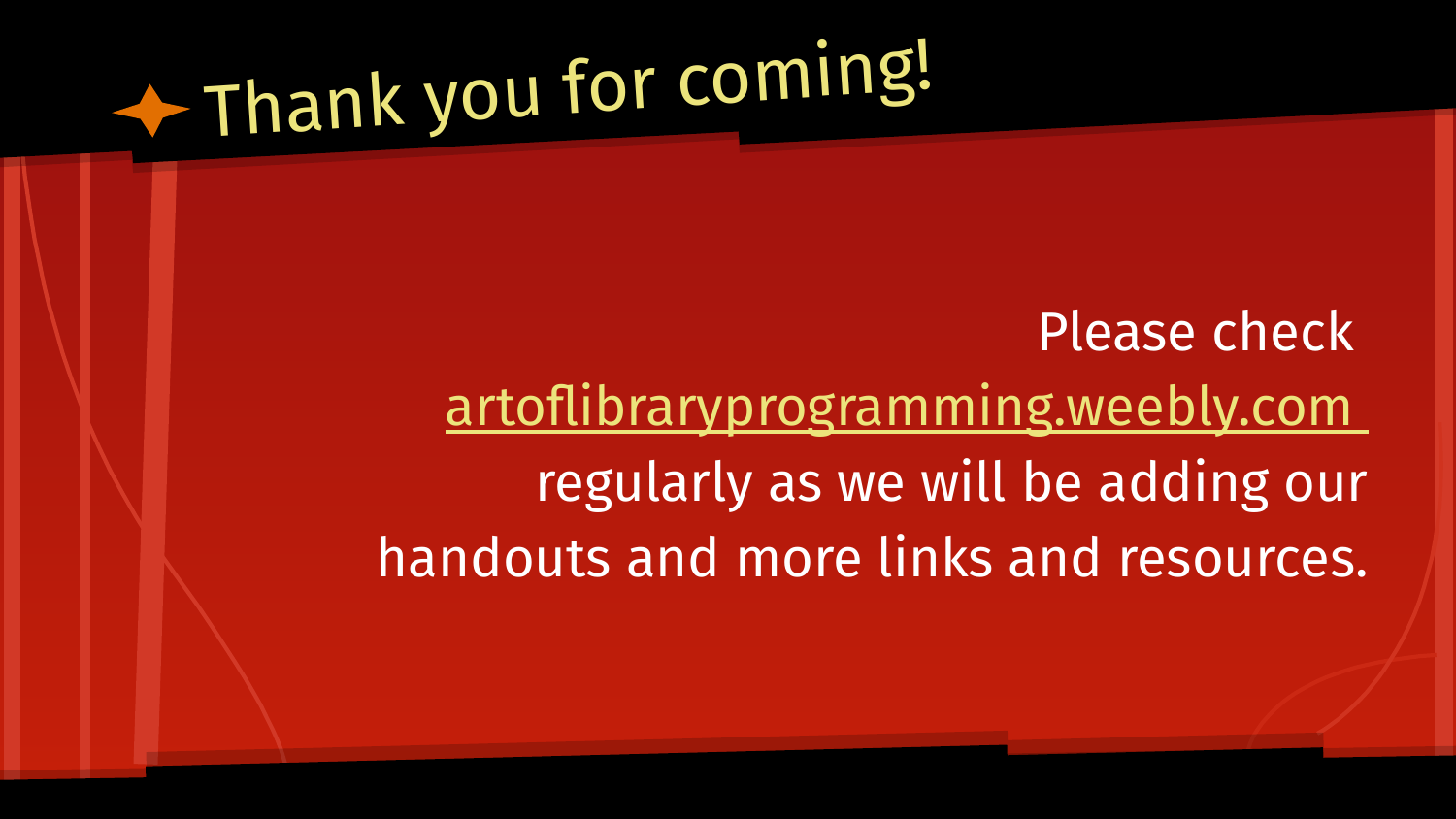

# Thank you for coming!
Please check artoflibraryprogramming.weebly.com regularly as we will be adding our handouts and more links and resources.